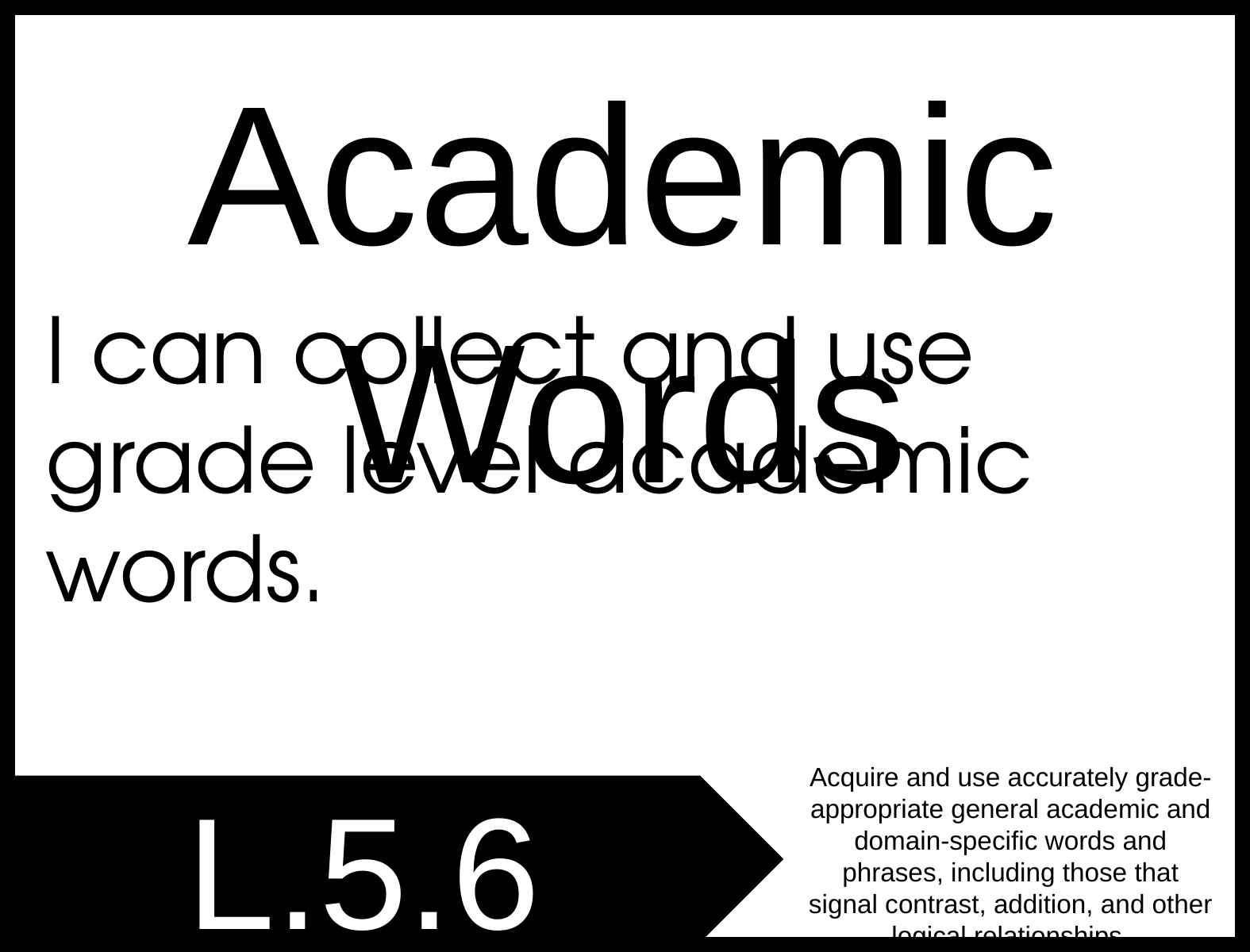

Academic Words
I can collect and use grade level academic words.
Acquire and use accurately grade-appropriate general academic and domain-specific words and phrases, including those that signal contrast, addition, and other logical relationships.
L.5.6